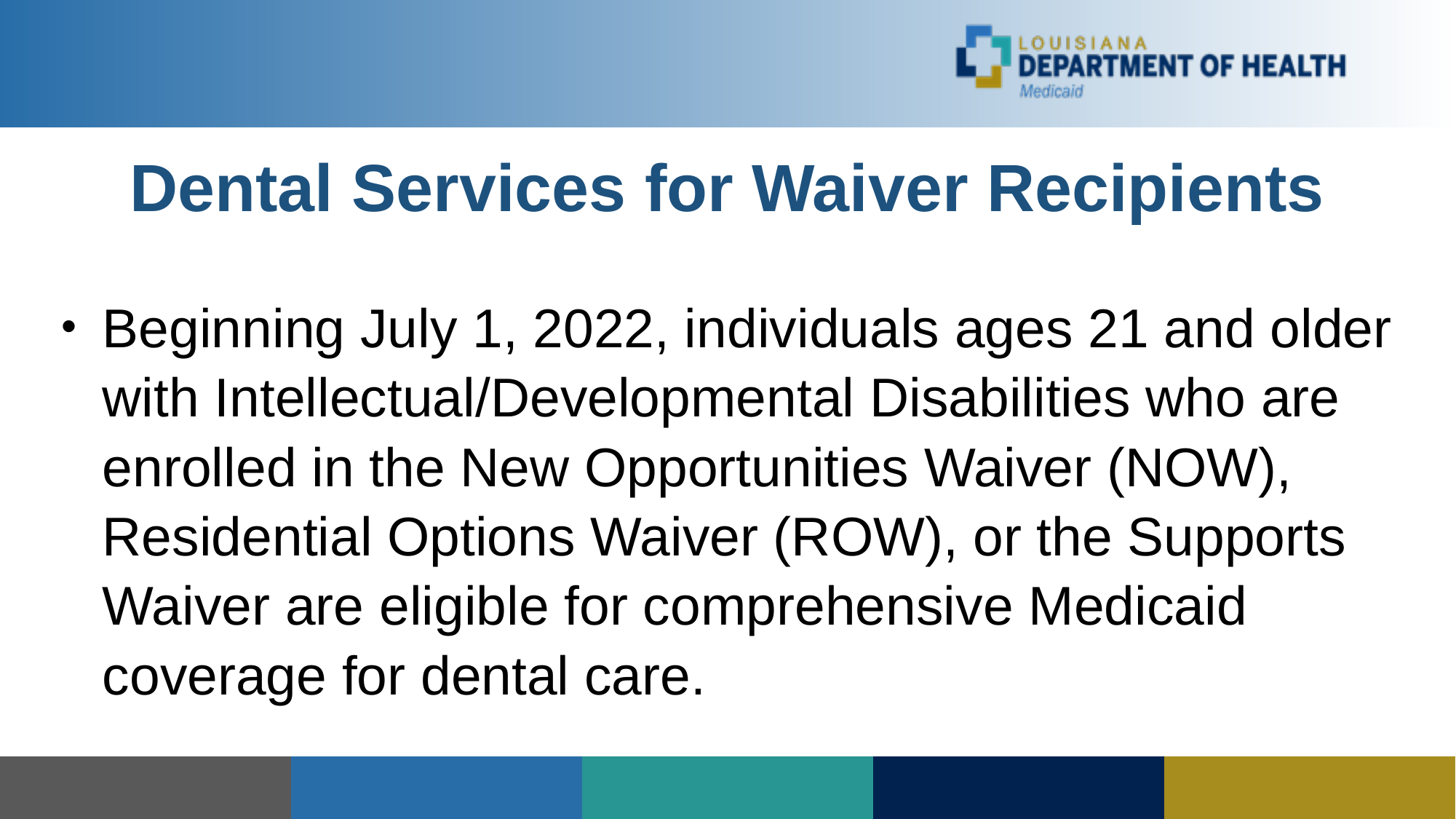

# Dental Services for Waiver Recipients
Beginning July 1, 2022, individuals ages 21 and older with Intellectual/Developmental Disabilities who are enrolled in the New Opportunities Waiver (NOW), Residential Options Waiver (ROW), or the Supports Waiver are eligible for comprehensive Medicaid coverage for dental care.
|  |  |  |  |  |
| --- | --- | --- | --- | --- |